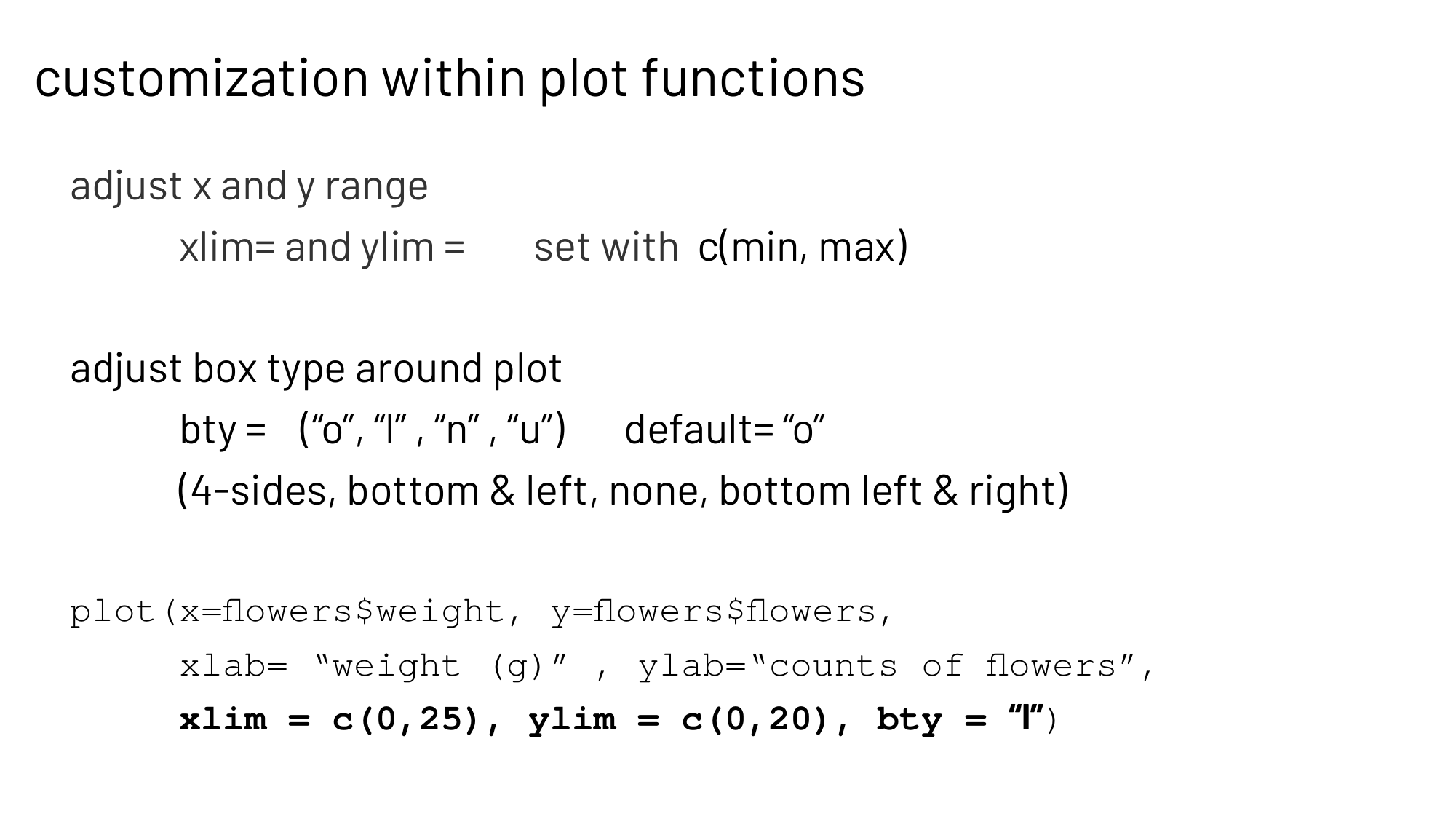

# customization within plot functions
adjust x and y range
	xlim= and ylim =        set with  c(min, max)

adjust box type around plot
	bty =    (“o”, “l” , “n” , “u”)       default= “o”
	(4-sides, bottom & left, none, bottom left & right)

plot(x=flowers$weight, y=flowers$flowers,
	xlab= “weight (g)” , ylab=“counts of flowers”,
	xlim = c(0,25), ylim = c(0,20), bty = “l”)